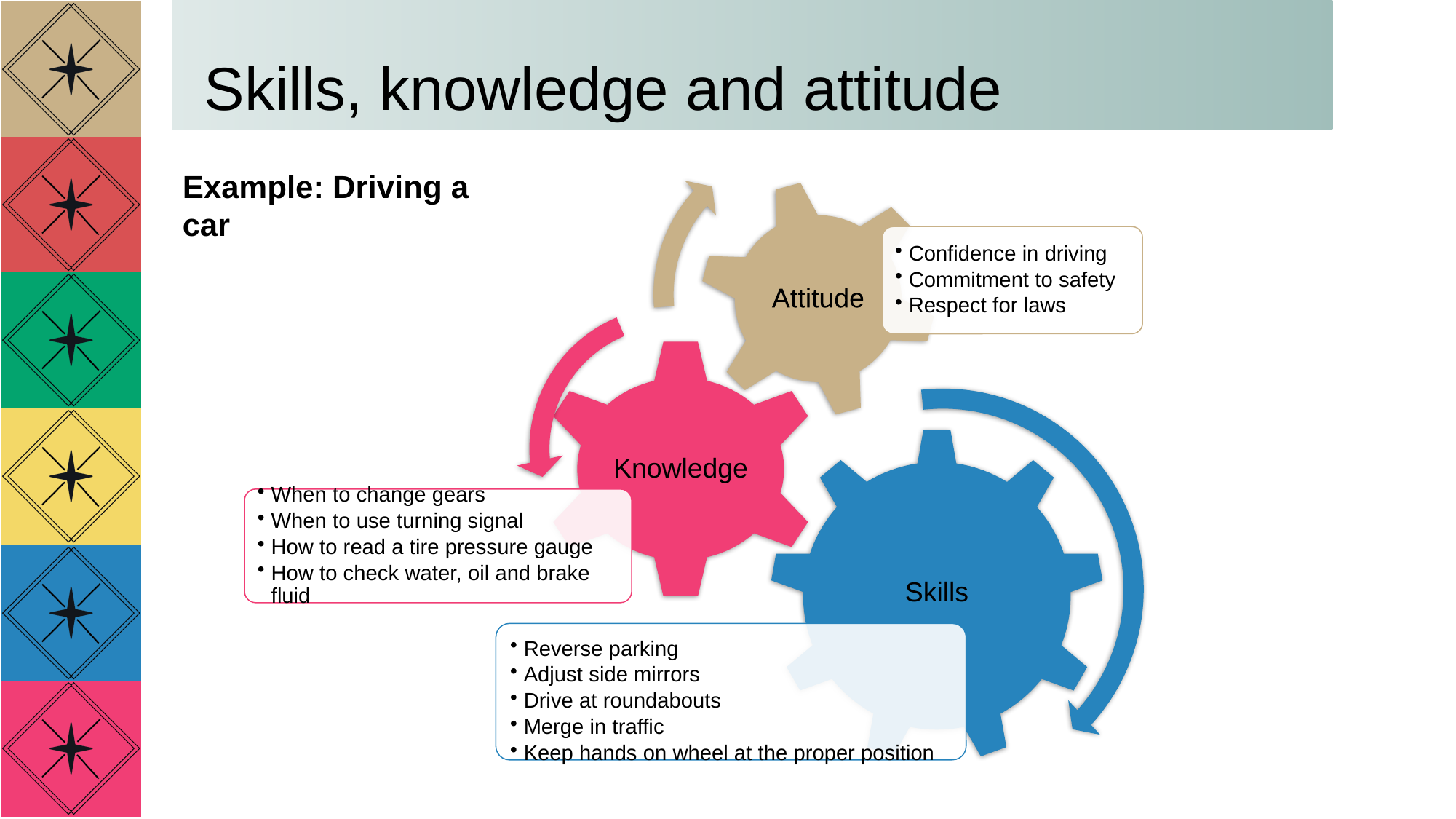

# Skills, knowledge and attitude
Skills
Reverse parking
Adjust side mirrors
Drive at roundabouts
Merge in traffic
Keep hands on wheel at the proper position
Knowledge
When to change gears
When to use turning signal
How to read a tire pressure gauge
How to check water, oil and brake fluid
Attitude
Confidence in driving
Commitment to safety
Respect for laws
Example: Driving a car